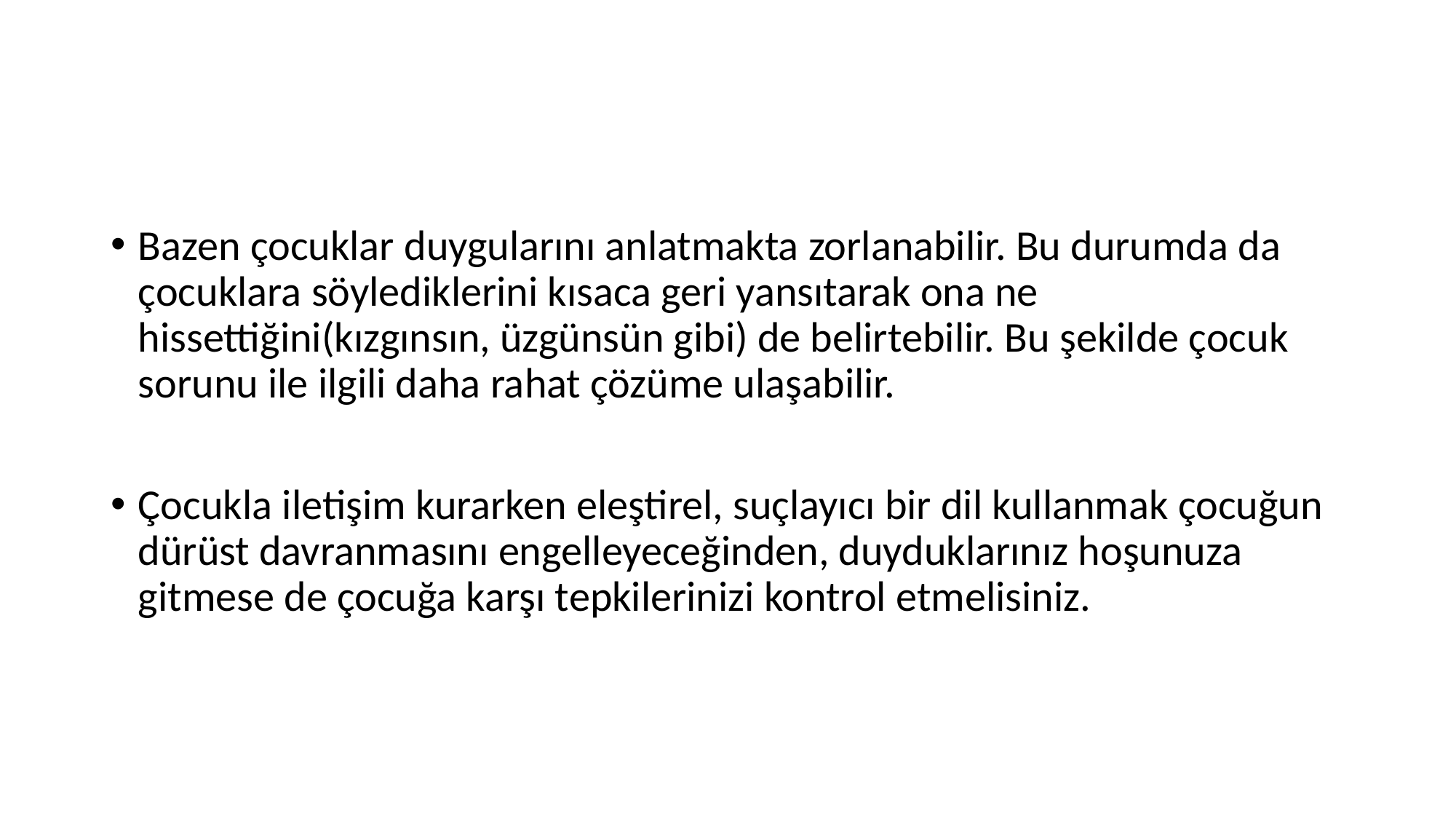

Bazen çocuklar duygularını anlatmakta zorlanabilir. Bu durumda da çocuklara söylediklerini kısaca geri yansıtarak ona ne hissettiğini(kızgınsın, üzgünsün gibi) de belirtebilir. Bu şekilde çocuk sorunu ile ilgili daha rahat çözüme ulaşabilir.

Çocukla iletişim kurarken eleştirel, suçlayıcı bir dil kullanmak çocuğun dürüst davranmasını engelleyeceğinden, duyduklarınız hoşunuza gitmese de çocuğa karşı tepkilerinizi kontrol etmelisiniz.